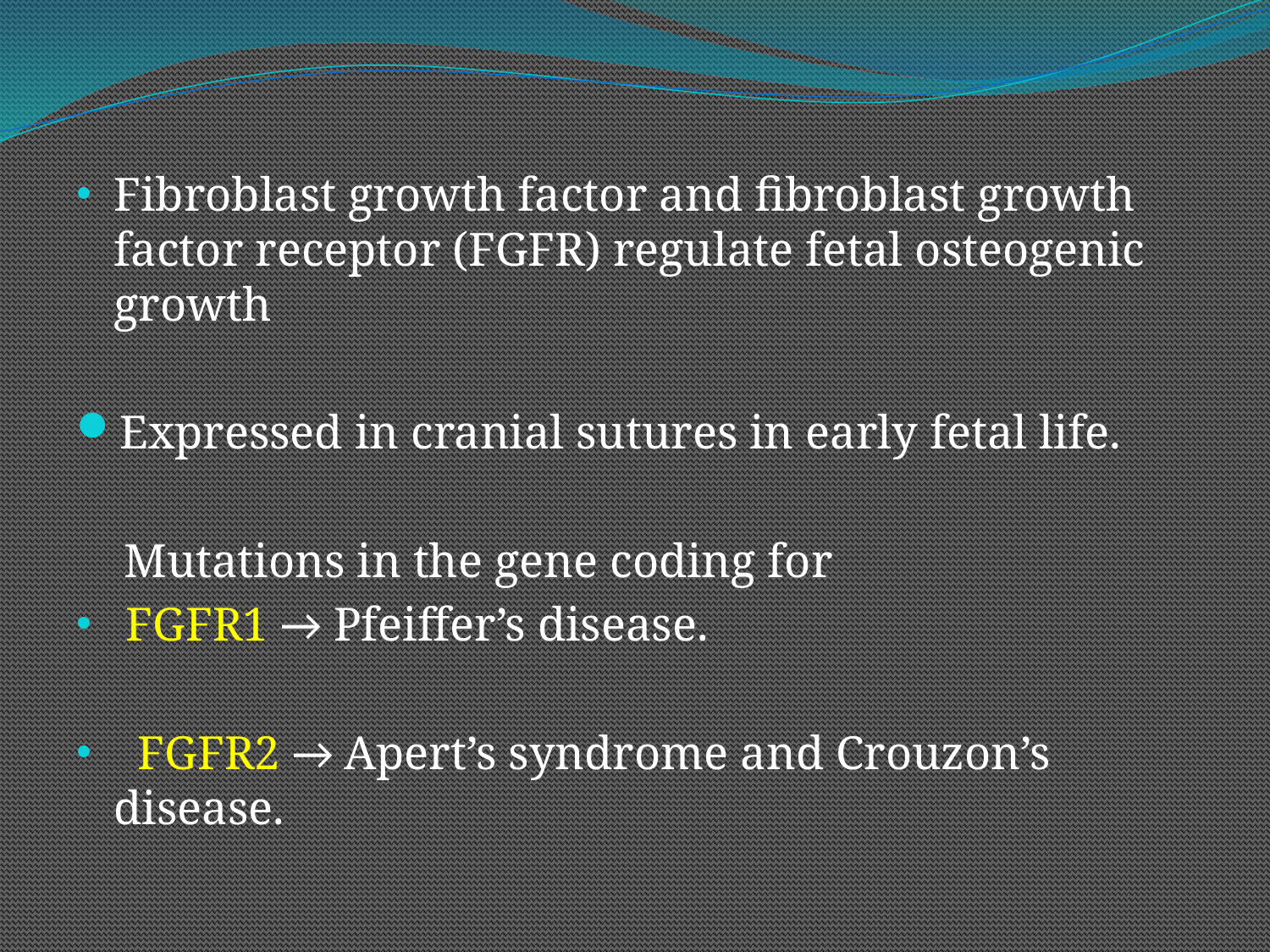

#
Fibroblast growth factor and fibroblast growth factor receptor (FGFR) regulate fetal osteogenic growth

Expressed in cranial sutures in early fetal life.

    Mutations in the gene coding for
 FGFR1 → Pfeiffer’s disease.

  FGFR2 → Apert’s syndrome and Crouzon’s disease.